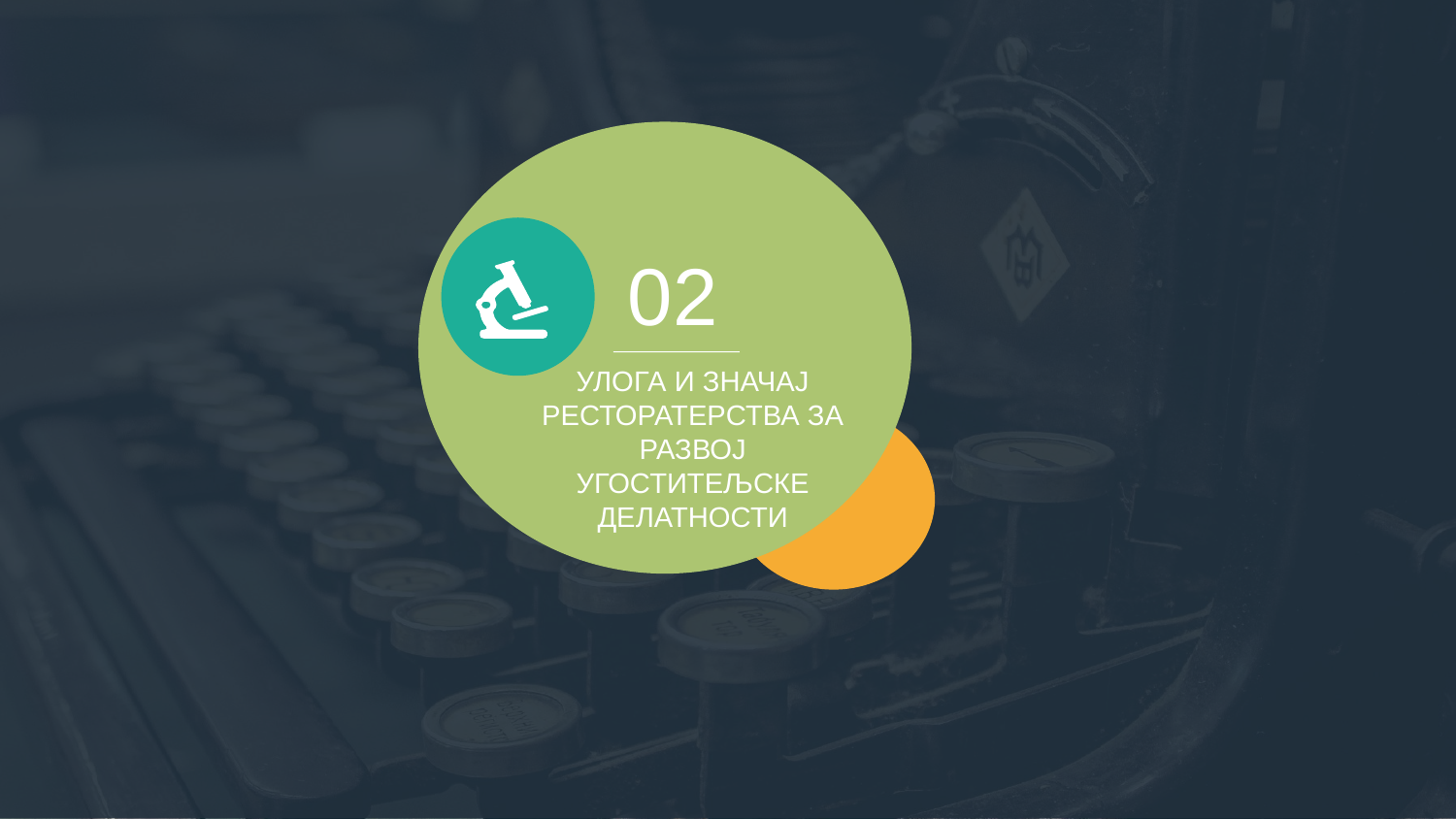

02

УЛОГА И ЗНАЧАЈ РЕСТОРАТЕРСТВА ЗА РАЗВОЈ УГОСТИТЕЉСКЕ ДЕЛАТНОСТИ